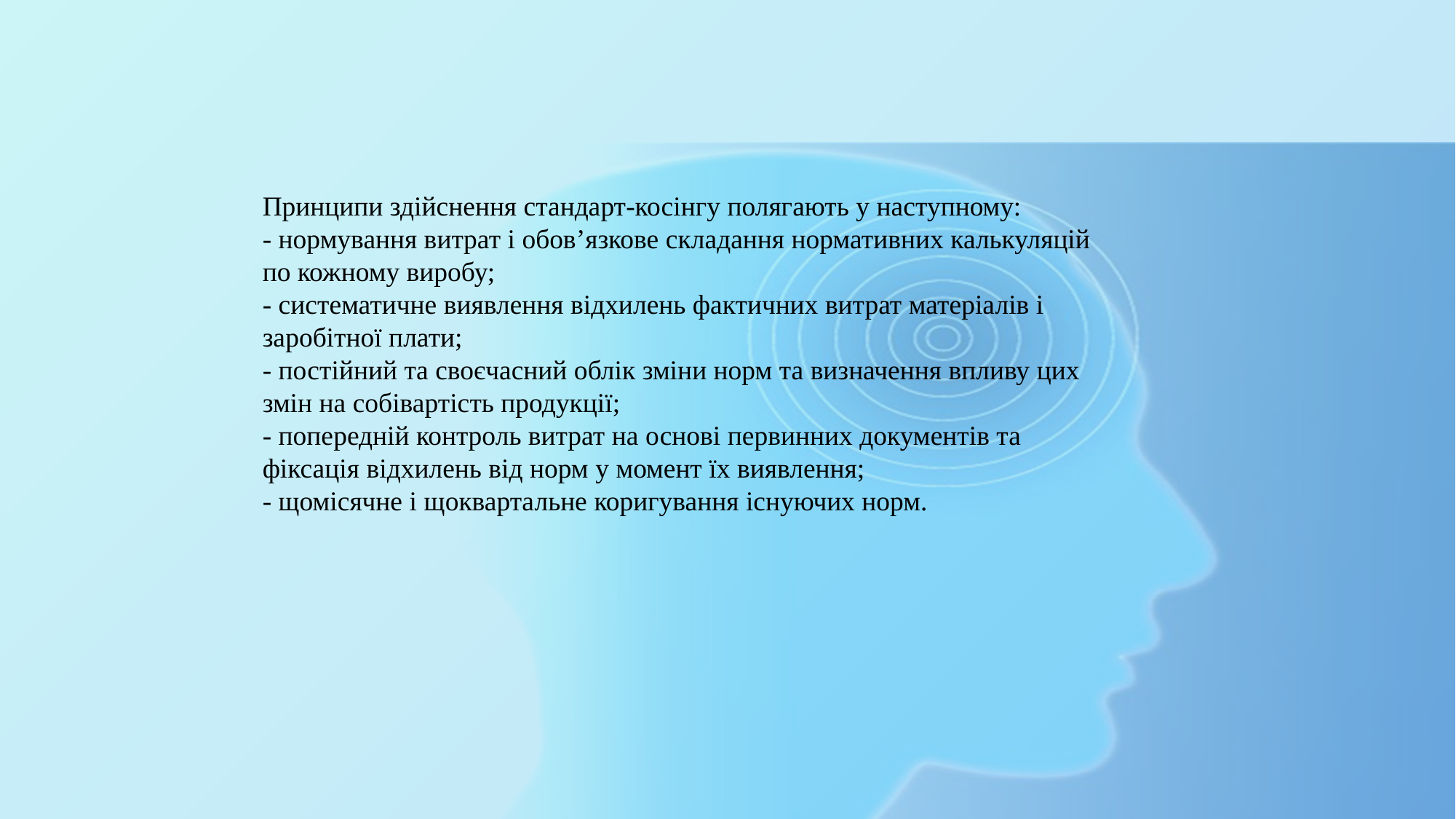

Принципи здійснення стандарт-косінгу полягають у наступному:
- нормування витрат і обов’язкове складання нормативних калькуляцій по кожному виробу;
- систематичне виявлення відхилень фактичних витрат матеріалів і заробітної плати;
- постійний та своєчасний облік зміни норм та визначення впливу цих змін на собівартість продукції;
- попередній контроль витрат на основі первинних документів та фіксація відхилень від норм у момент їх виявлення;
- щомісячне і щоквартальне коригування існуючих норм.